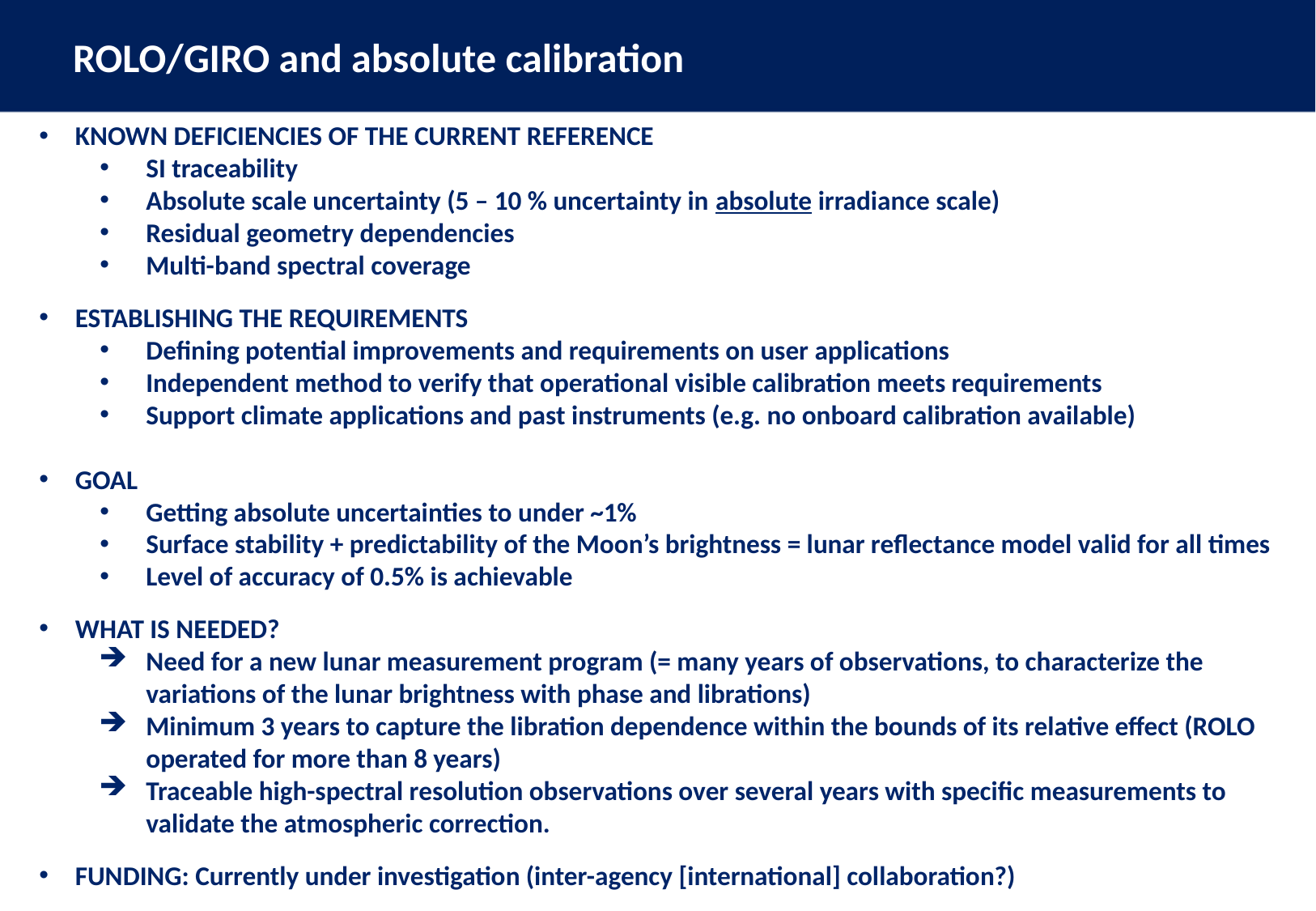

ROLO/GIRO and absolute calibration
KNOWN DEFICIENCIES OF THE CURRENT REFERENCE
SI traceability
Absolute scale uncertainty (5 – 10 % uncertainty in absolute irradiance scale)
Residual geometry dependencies
Multi-band spectral coverage

ESTABLISHING THE REQUIREMENTS
Defining potential improvements and requirements on user applications
Independent method to verify that operational visible calibration meets requirements
Support climate applications and past instruments (e.g. no onboard calibration available)

GOAL
Getting absolute uncertainties to under ~1%
Surface stability + predictability of the Moon’s brightness = lunar reflectance model valid for all times
Level of accuracy of 0.5% is achievable

WHAT IS NEEDED?
Need for a new lunar measurement program (= many years of observations, to characterize the variations of the lunar brightness with phase and librations)
Minimum 3 years to capture the libration dependence within the bounds of its relative effect (ROLO operated for more than 8 years)
Traceable high-spectral resolution observations over several years with specific measurements to validate the atmospheric correction.

FUNDING: Currently under investigation (inter-agency [international] collaboration?)